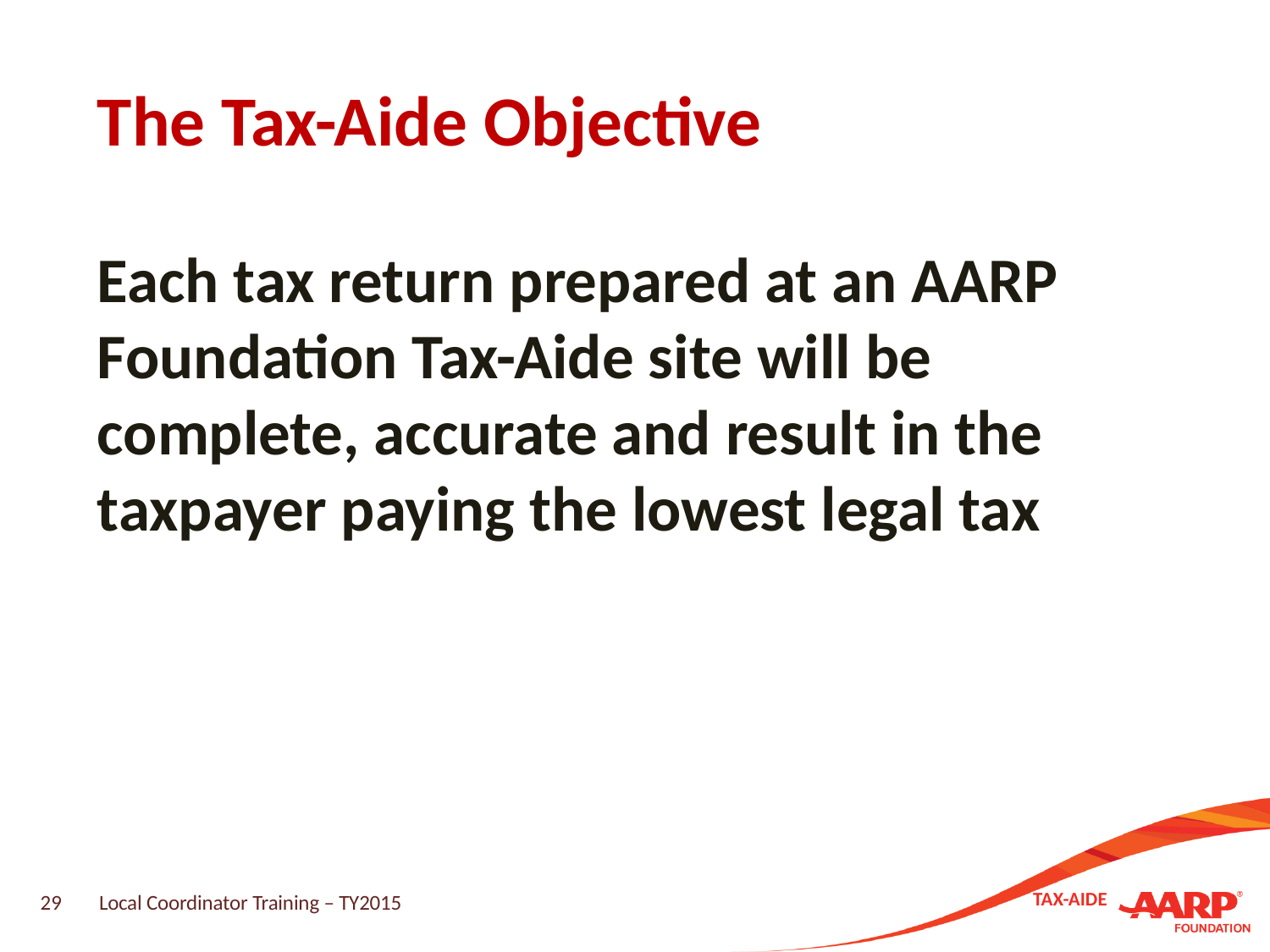

# The Tax-Aide Objective
Each tax return prepared at an AARP Foundation Tax-Aide site will be complete, accurate and result in the taxpayer paying the lowest legal tax
29
Local Coordinator Training – TY2015